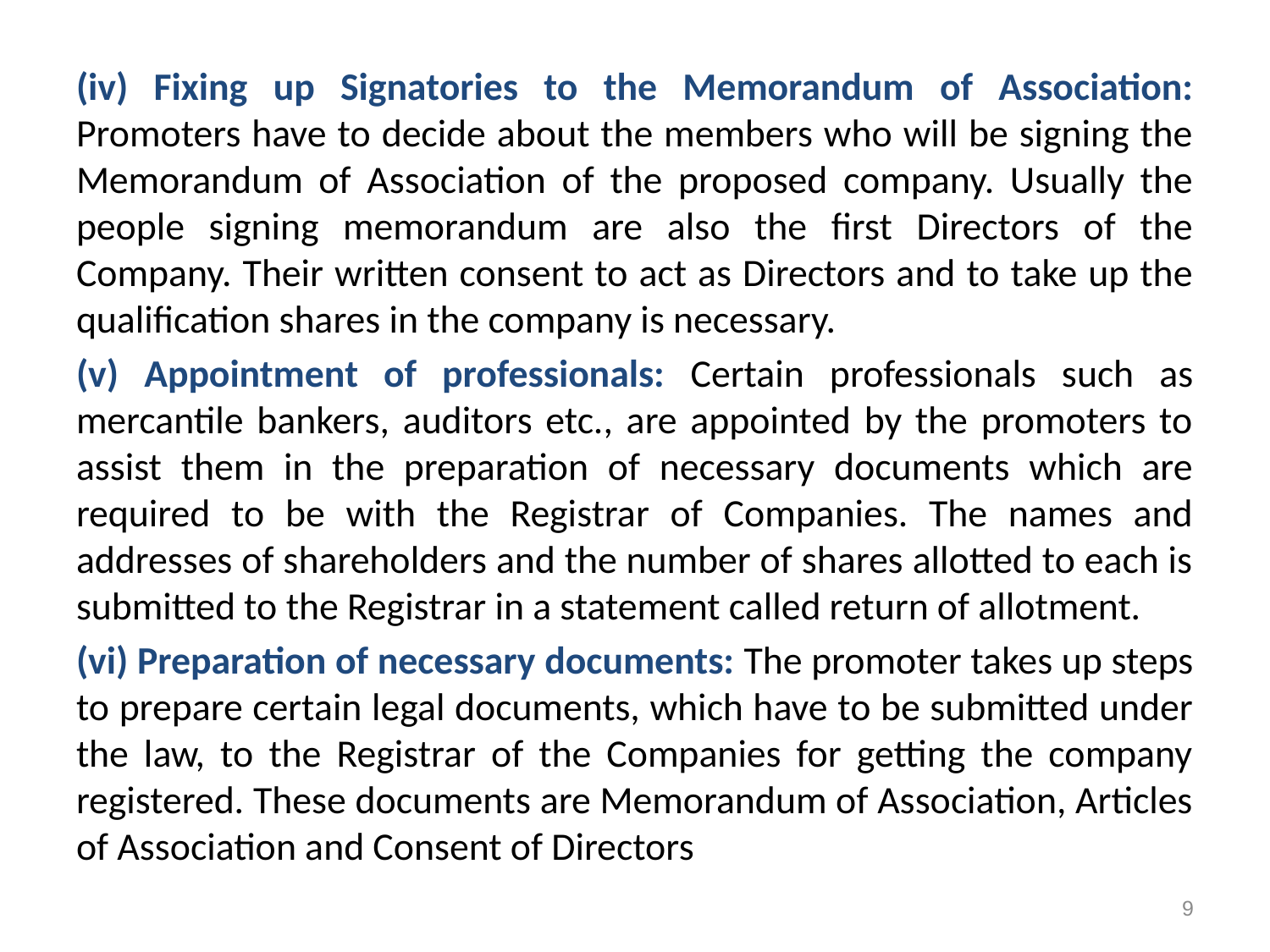

(iv) Fixing up Signatories to the Memorandum of Association: Promoters have to decide about the members who will be signing the Memorandum of Association of the proposed company. Usually the people signing memorandum are also the first Directors of the Company. Their written consent to act as Directors and to take up the qualification shares in the company is necessary.
(v) Appointment of professionals: Certain professionals such as mercantile bankers, auditors etc., are appointed by the promoters to assist them in the preparation of necessary documents which are required to be with the Registrar of Companies. The names and addresses of shareholders and the number of shares allotted to each is submitted to the Registrar in a statement called return of allotment.
(vi) Preparation of necessary documents: The promoter takes up steps to prepare certain legal documents, which have to be submitted under the law, to the Registrar of the Companies for getting the company registered. These documents are Memorandum of Association, Articles of Association and Consent of Directors
9